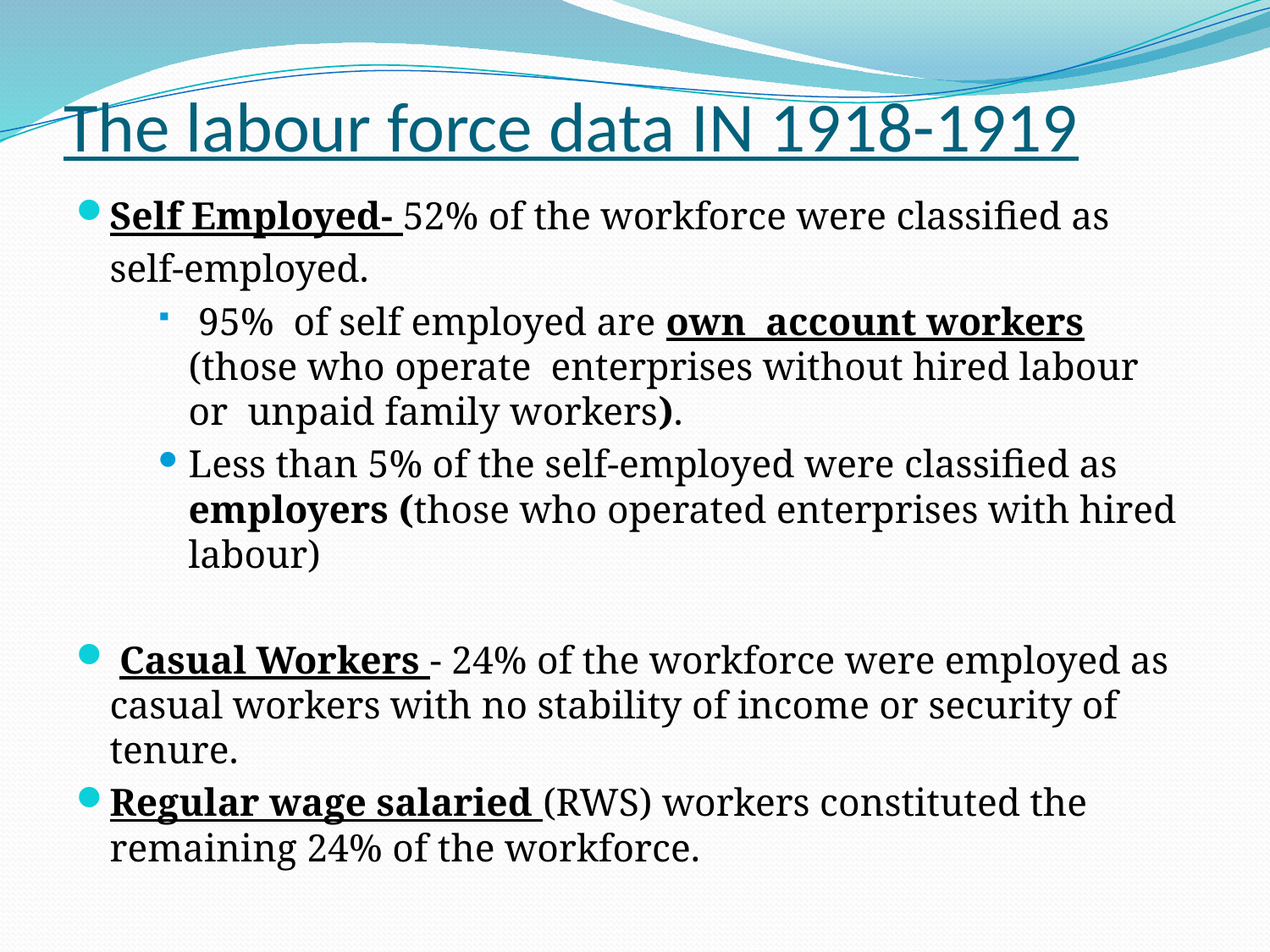

# The labour force data IN 1918-1919
Self Employed- 52% of the workforce were classified as
	self-employed.
 95%  of self employed are own  account workers (those who operate  enterprises without hired labour  or  unpaid family workers).
Less than 5% of the self-employed were classified as employers (those who operated enterprises with hired labour)

 Casual Workers - 24% of the workforce were employed as casual workers with no stability of income or security of tenure.
Regular wage salaried (RWS) workers constituted the remaining 24% of the workforce.